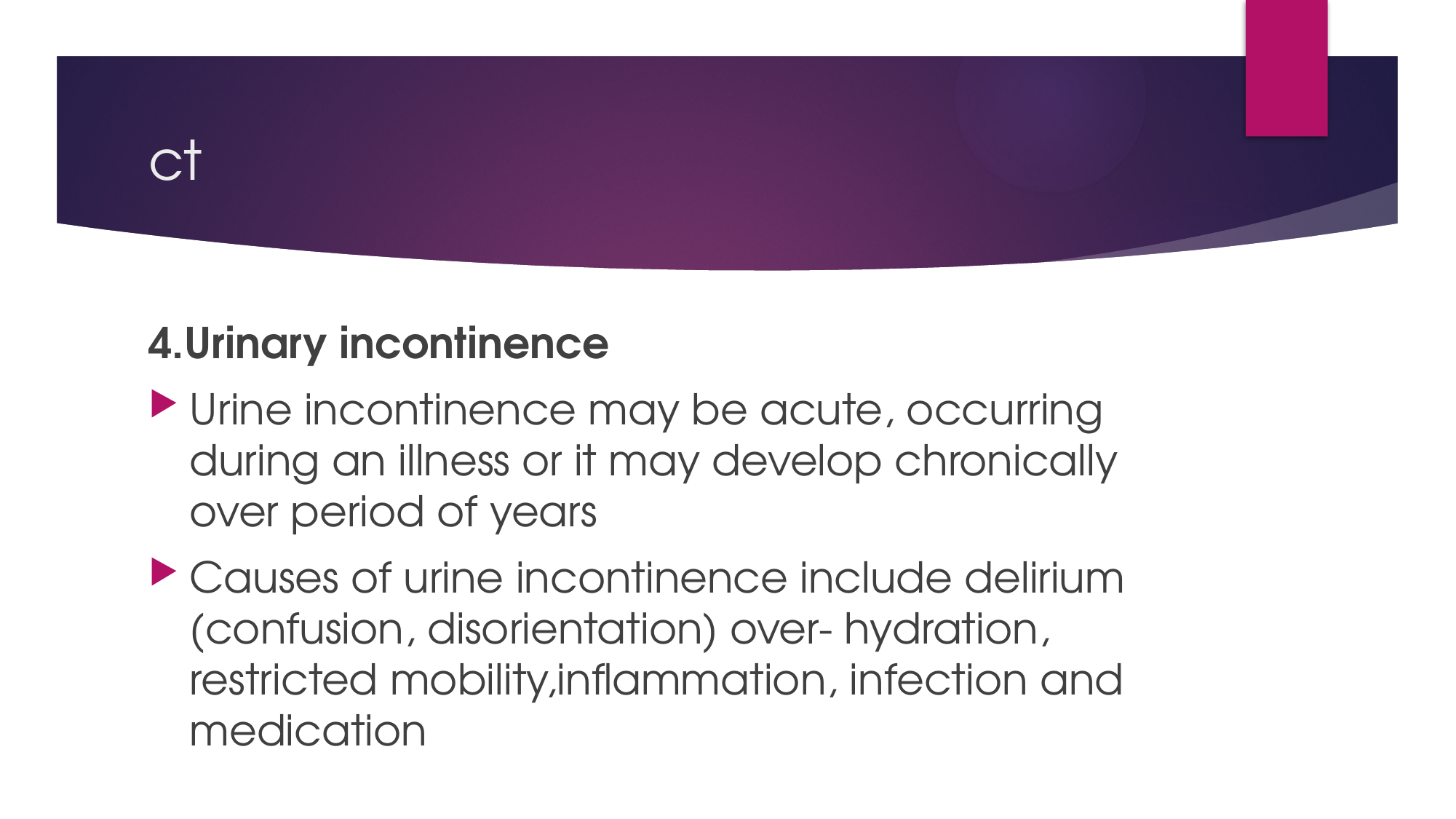

# ct
4.Urinary incontinence
Urine incontinence may be acute, occurring during an illness or it may develop chronically over period of years
Causes of urine incontinence include delirium (confusion, disorientation) over- hydration, restricted mobility,inflammation, infection and medication